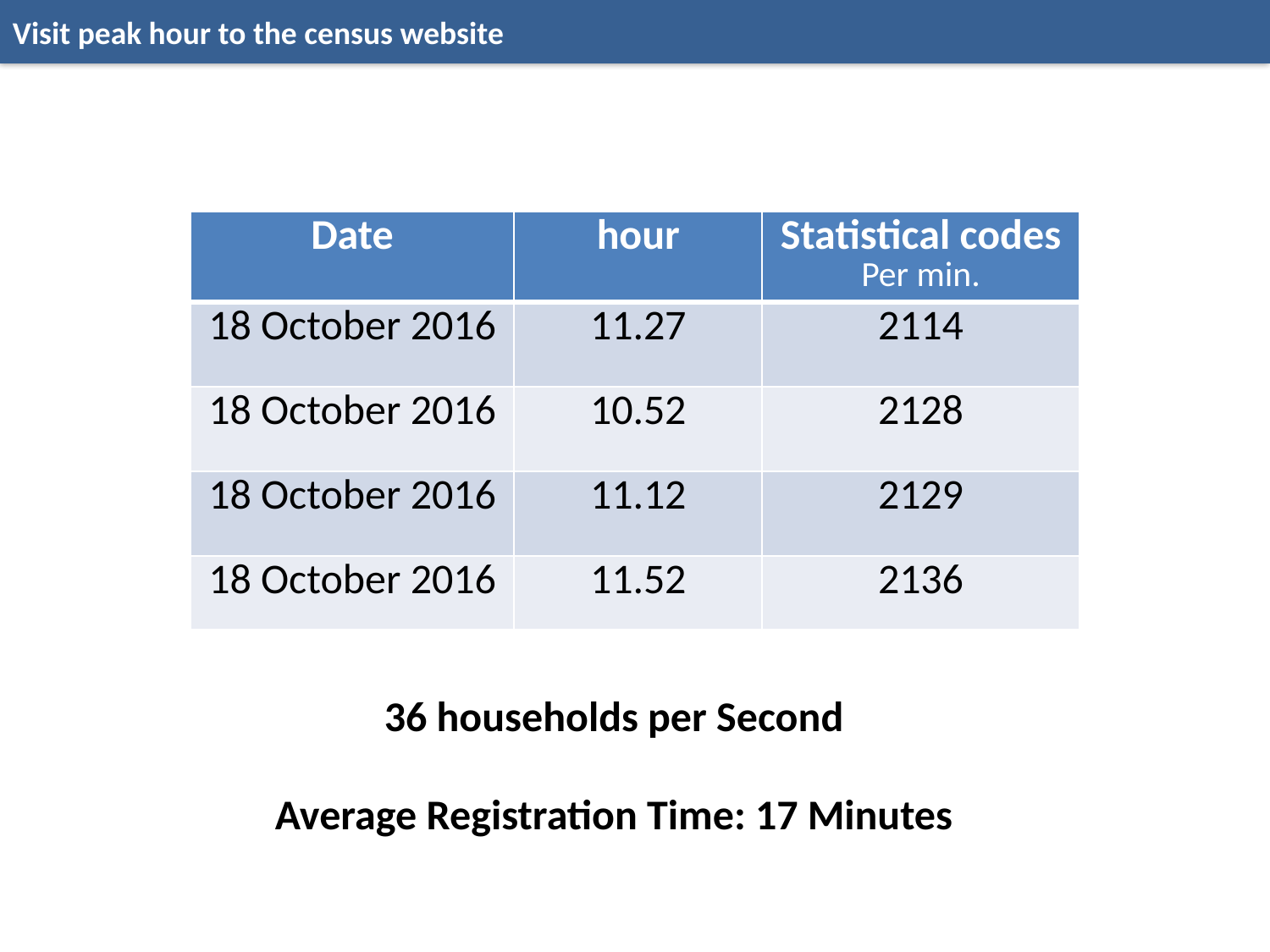

Visit peak hour to the census website
| Date | hour | Statistical codes Per min. |
| --- | --- | --- |
| 18 October 2016 | 11.27 | 2114 |
| 18 October 2016 | 10.52 | 2128 |
| 18 October 2016 | 11.12 | 2129 |
| 18 October 2016 | 11.52 | 2136 |
36 households per Second

Average Registration Time: 17 Minutes